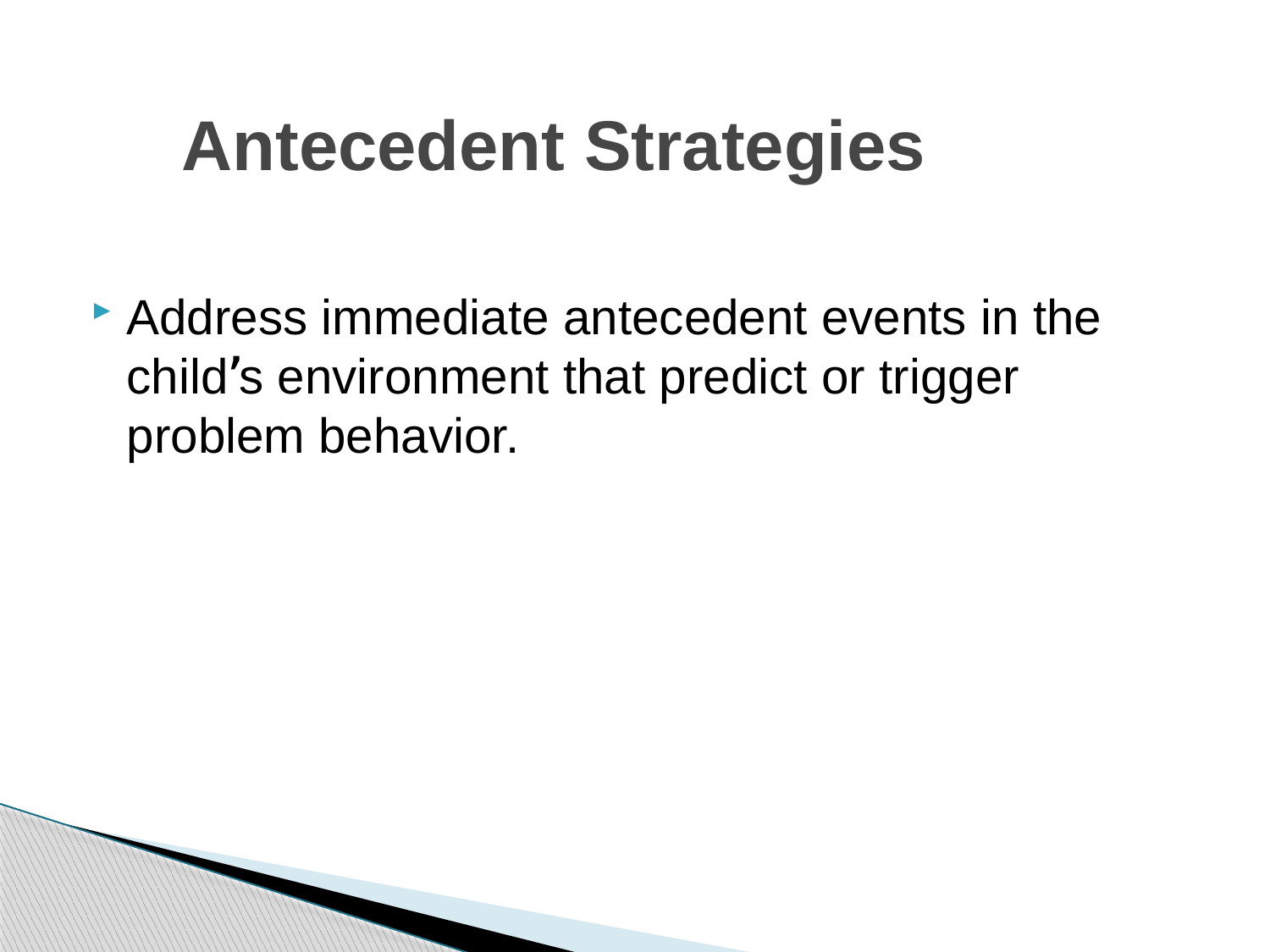

# Antecedent Strategies
Address immediate antecedent events in the child’s environment that predict or trigger problem behavior.